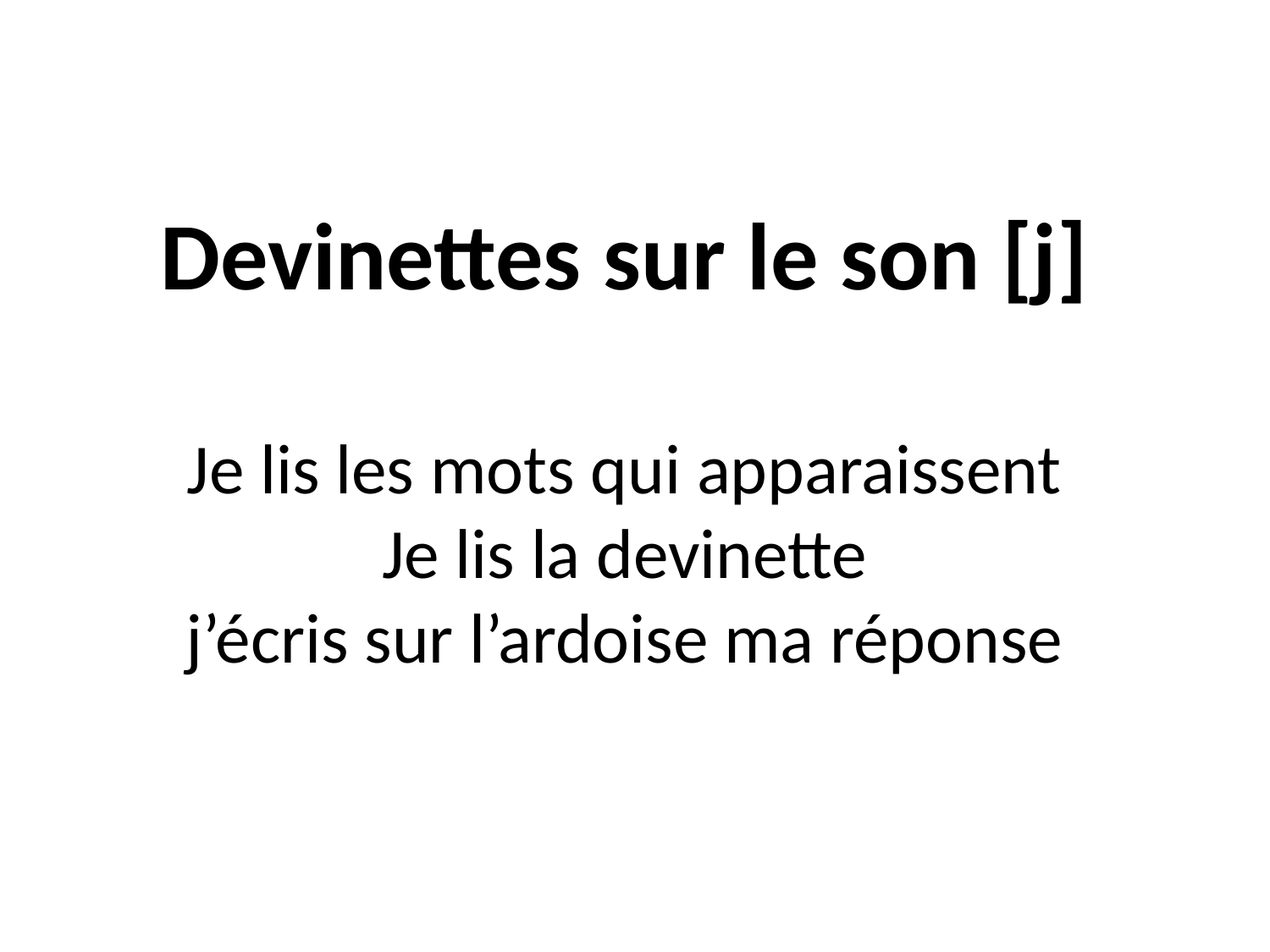

# Devinettes sur le son [j] Je lis les mots qui apparaissent Je lis la devinette j’écris sur l’ardoise ma réponse